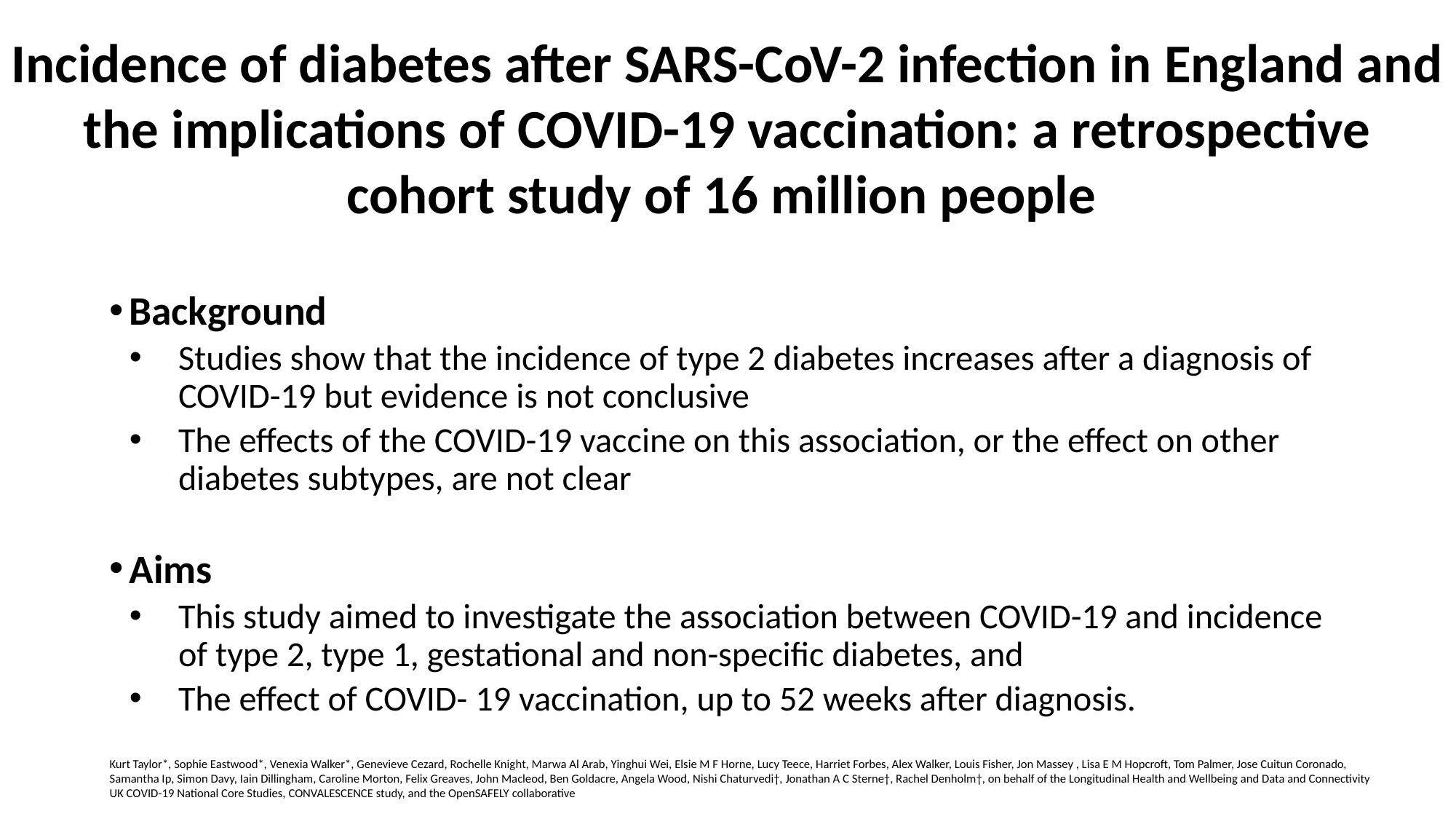

Incidence of diabetes after SARS-CoV-2 infection in England and the implications of COVID-19 vaccination: a retrospective cohort study of 16 million people
Background
Studies show that the incidence of type 2 diabetes increases after a diagnosis of COVID-19 but evidence is not conclusive
The effects of the COVID-19 vaccine on this association, or the effect on other diabetes subtypes, are not clear
Aims
This study aimed to investigate the association between COVID-19 and incidence of type 2, type 1, gestational and non-specific diabetes, and
The effect of COVID- 19 vaccination, up to 52 weeks after diagnosis.
Kurt Taylor*, Sophie Eastwood*, Venexia Walker*, Genevieve Cezard, Rochelle Knight, Marwa Al Arab, Yinghui Wei, Elsie M F Horne, Lucy Teece, Harriet Forbes, Alex Walker, Louis Fisher, Jon Massey , Lisa E M Hopcroft, Tom Palmer, Jose Cuitun Coronado, Samantha Ip, Simon Davy, Iain Dillingham, Caroline Morton, Felix Greaves, John Macleod, Ben Goldacre, Angela Wood, Nishi Chaturvedi†, Jonathan A C Sterne†, Rachel Denholm†, on behalf of the Longitudinal Health and Wellbeing and Data and Connectivity UK COVID-19 National Core Studies, CONVALESCENCE study, and the OpenSAFELY collaborative